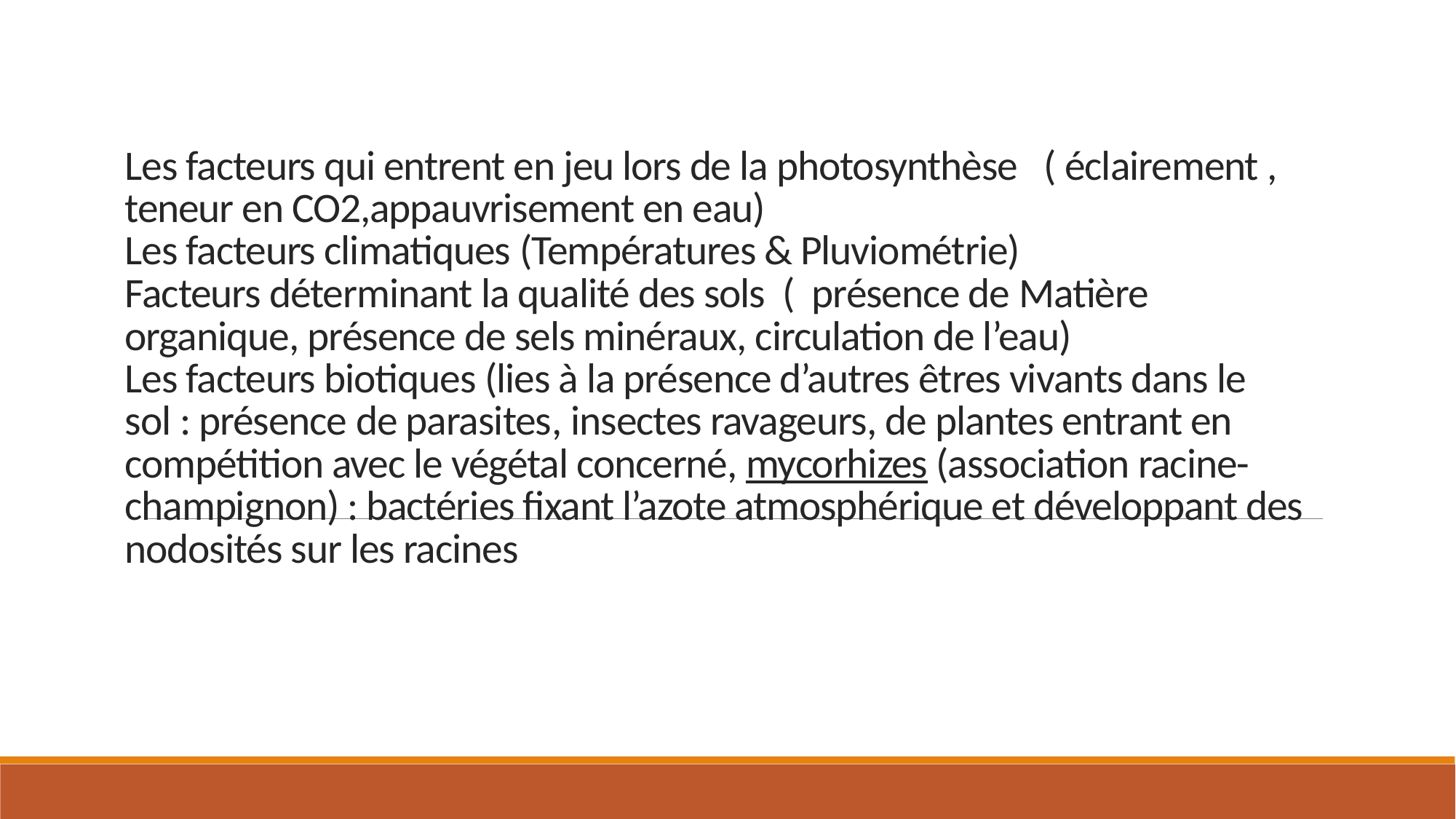

# Les facteurs qui entrent en jeu lors de la photosynthèse   ( éclairement , teneur en CO2,appauvrisement en eau) Les facteurs climatiques (Températures & Pluviométrie) Facteurs déterminant la qualité des sols  (  présence de Matière organique, présence de sels minéraux, circulation de l’eau) Les facteurs biotiques (lies à la présence d’autres êtres vivants dans le sol : présence de parasites, insectes ravageurs, de plantes entrant en compétition avec le végétal concerné, mycorhizes (association racine- champignon) : bactéries fixant l’azote atmosphérique et développant des nodosités sur les racines